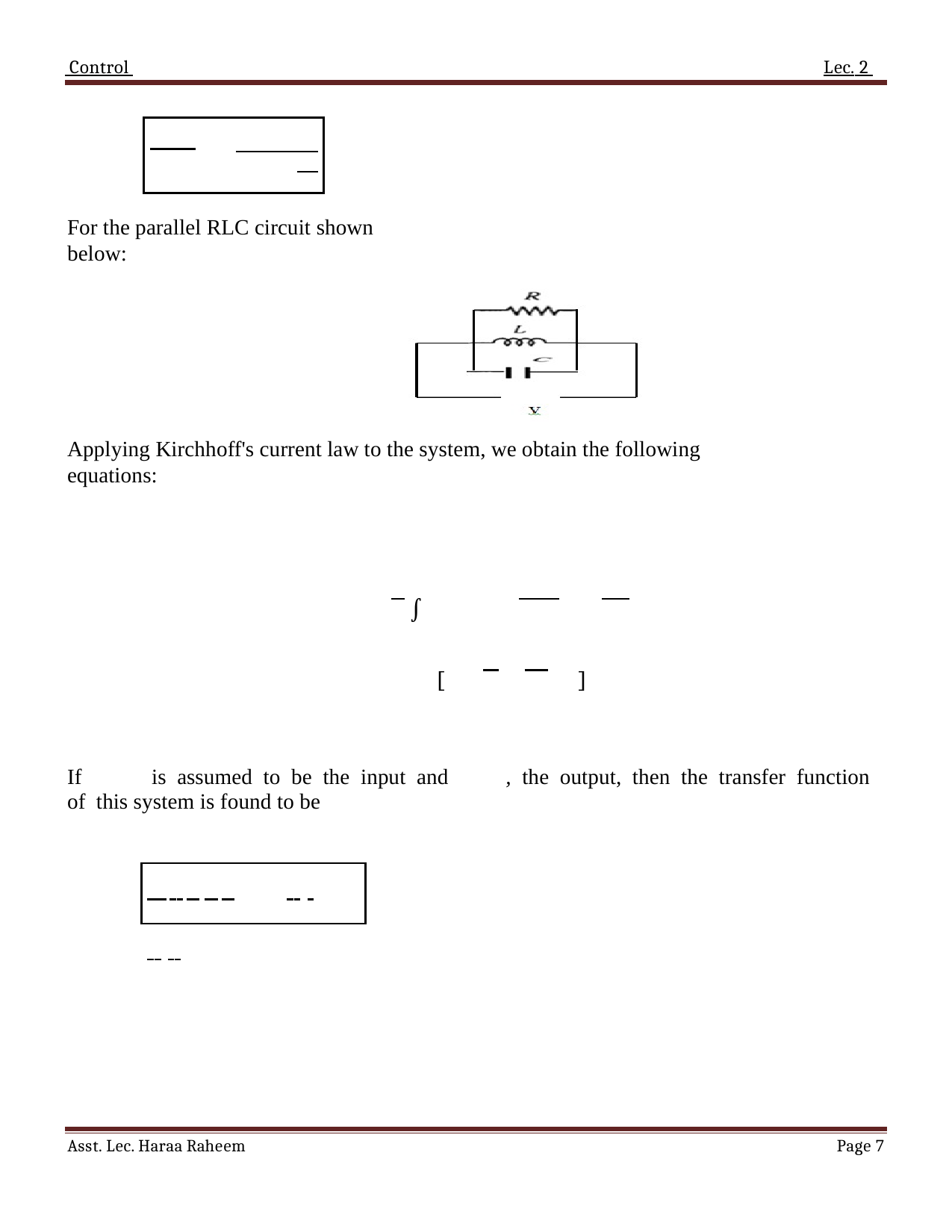

Control 	Lec. 2

For the parallel RLC circuit shown below:

Applying Kirchhoff's current law to the system, we obtain the following equations:

      	∫

       [     	 	]

If	    is  assumed  to  be  the  input  and      ,  the  output,  then  the  transfer  function  of  this system is found to be

Asst. Lec. Haraa Raheem
Page 7